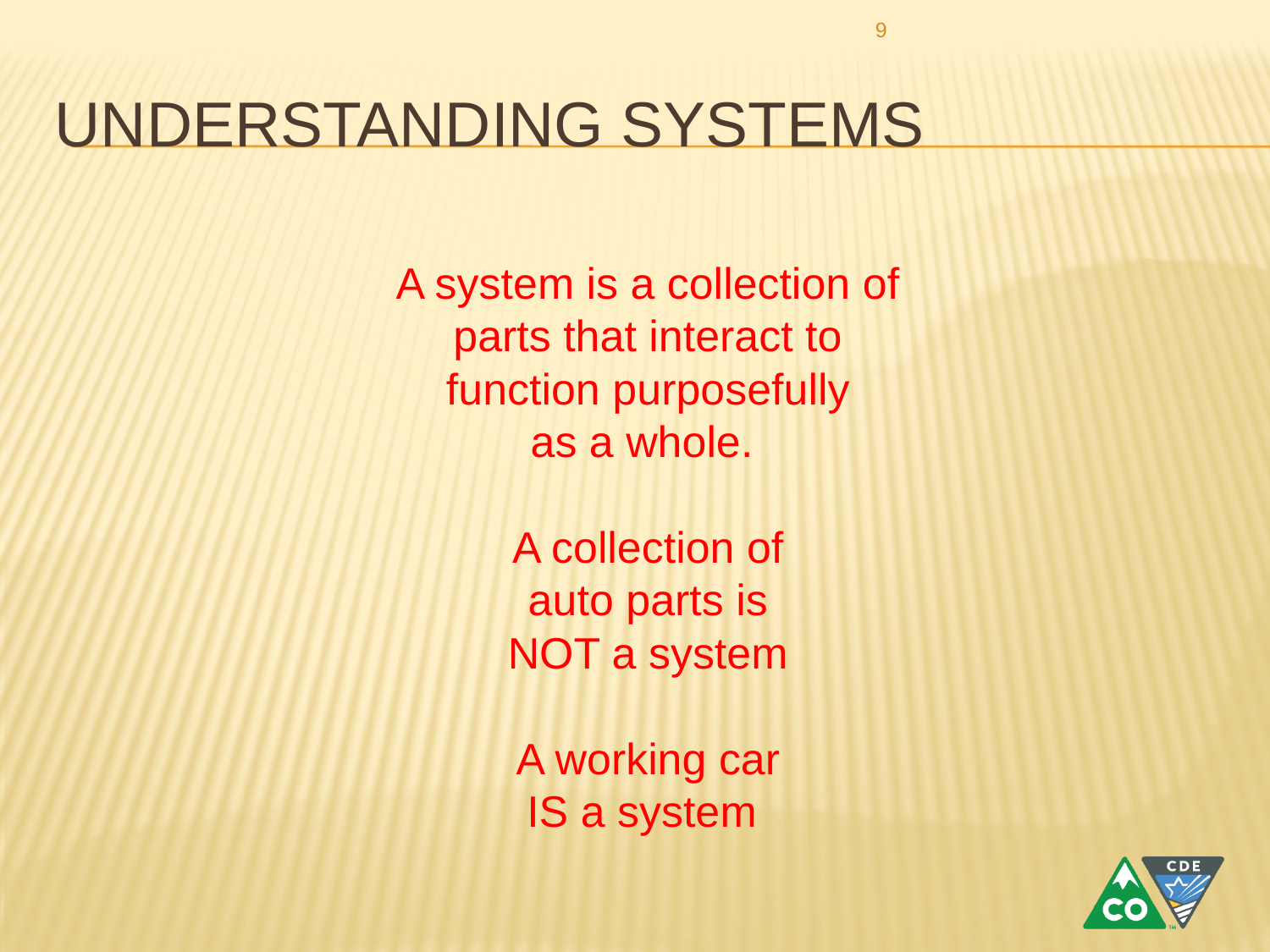

9
# Understanding Systems
A system is a collection of
parts that interact to
function purposefully
as a whole.
A collection of
auto parts is
NOT a system
A working car
IS a system